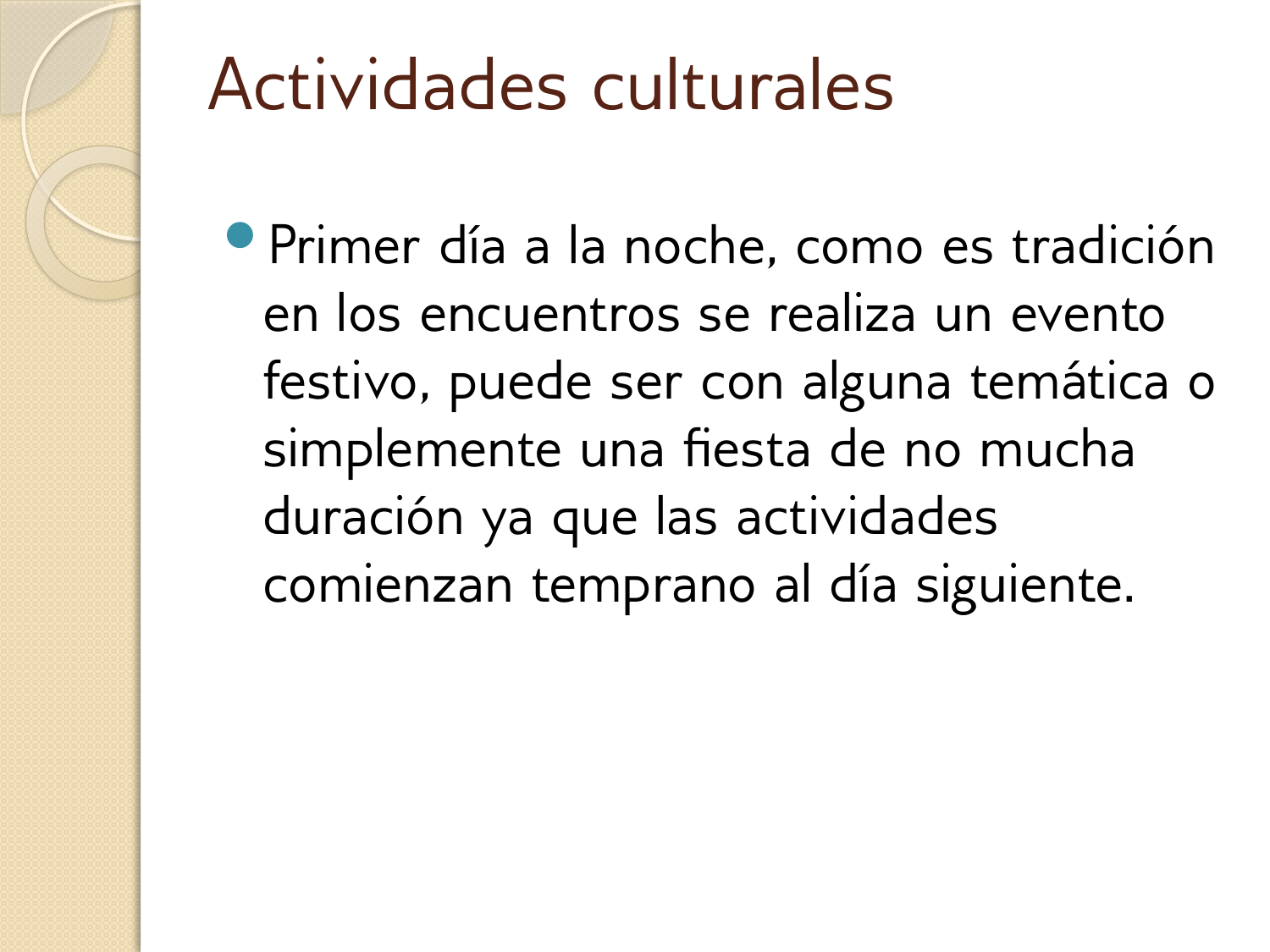

# Actividades culturales
Primer día a la noche, como es tradición en los encuentros se realiza un evento festivo, puede ser con alguna temática o simplemente una fiesta de no mucha duración ya que las actividades comienzan temprano al día siguiente.